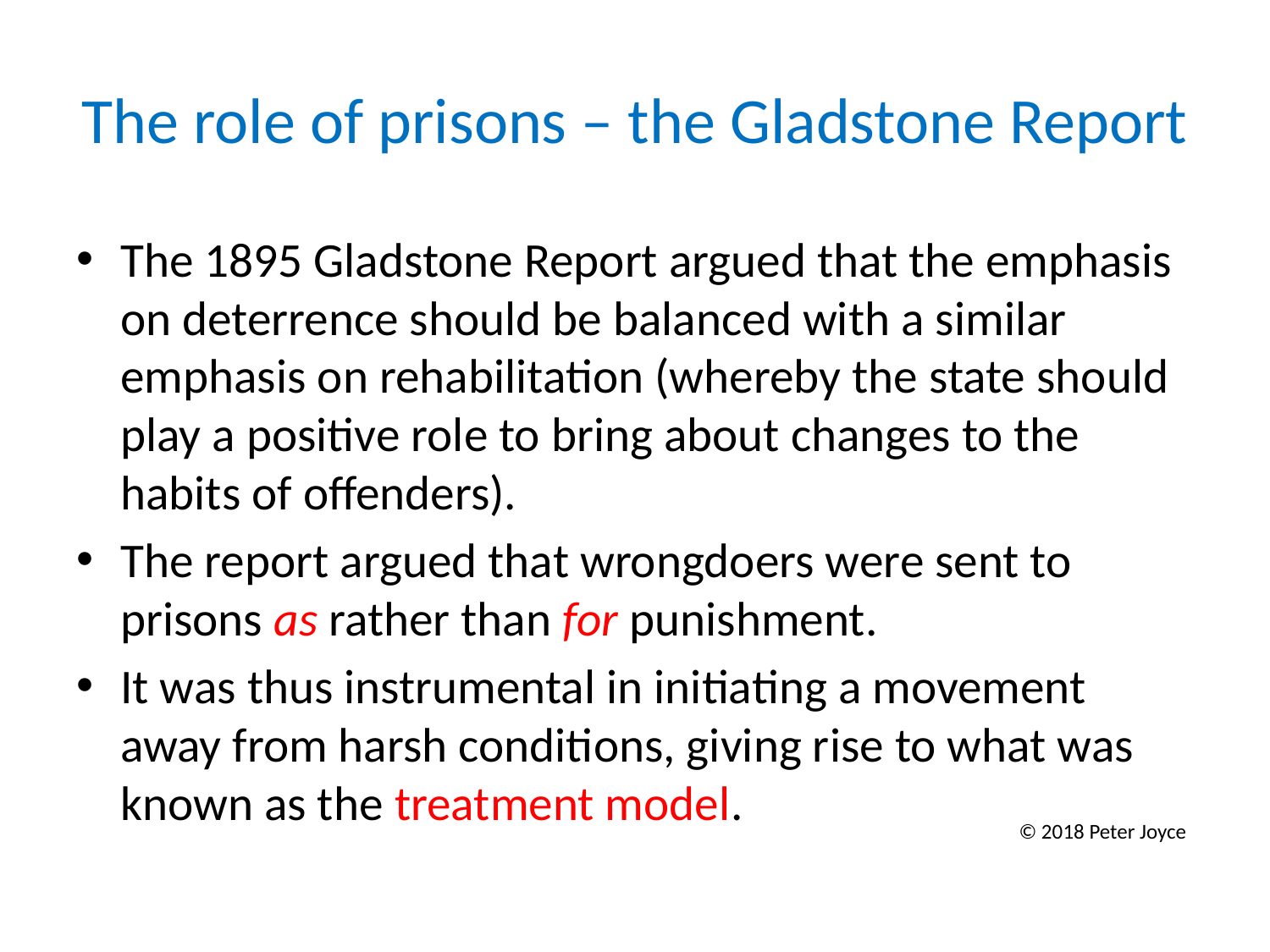

# The role of prisons – the Gladstone Report
The 1895 Gladstone Report argued that the emphasis on deterrence should be balanced with a similar emphasis on rehabilitation (whereby the state should play a positive role to bring about changes to the habits of offenders).
The report argued that wrongdoers were sent to prisons as rather than for punishment.
It was thus instrumental in initiating a movement away from harsh conditions, giving rise to what was known as the treatment model.